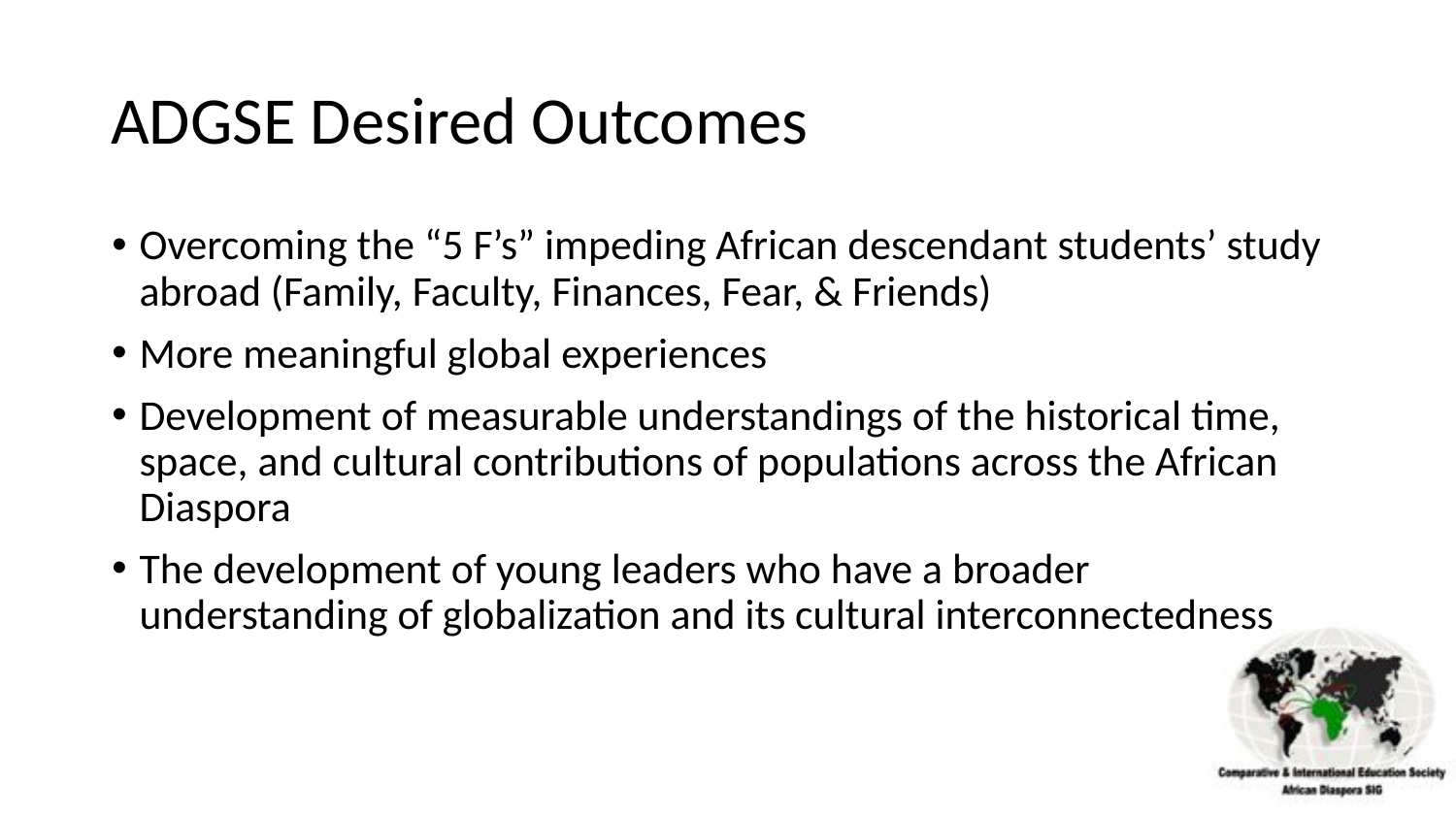

# ADGSE Desired Outcomes
Overcoming the “5 F’s” impeding African descendant students’ study abroad (Family, Faculty, Finances, Fear, & Friends)
More meaningful global experiences
Development of measurable understandings of the historical time, space, and cultural contributions of populations across the African Diaspora
The development of young leaders who have a broader understanding of globalization and its cultural interconnectedness